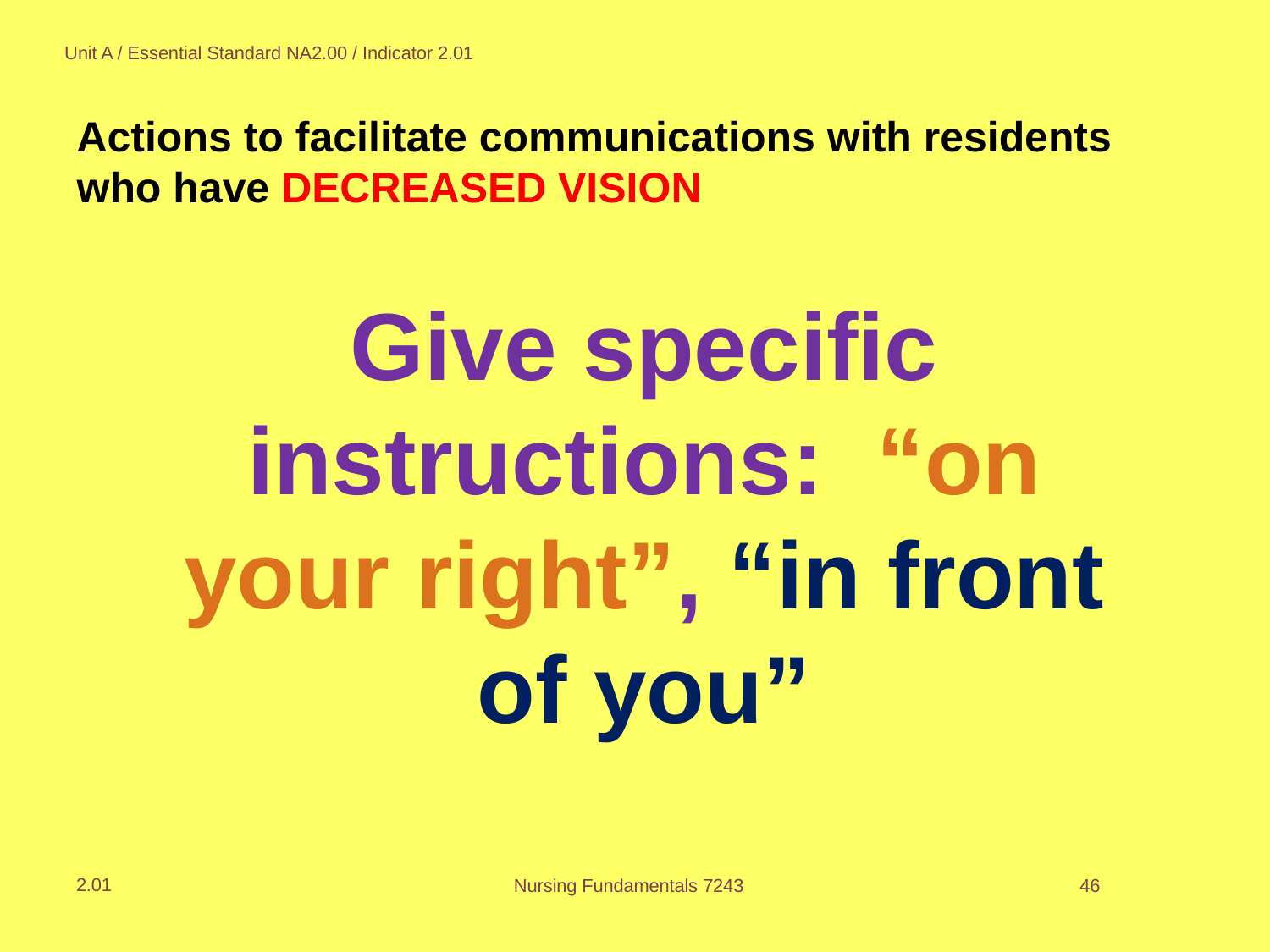

#
Unit A / Essential Standard NA2.00 / Indicator 2.01

Actions to facilitate communications with residents who have DECREASED VISION
Give specific instructions:  “on your right”, “in front of you”
2.01
Nursing Fundamentals 7243
46